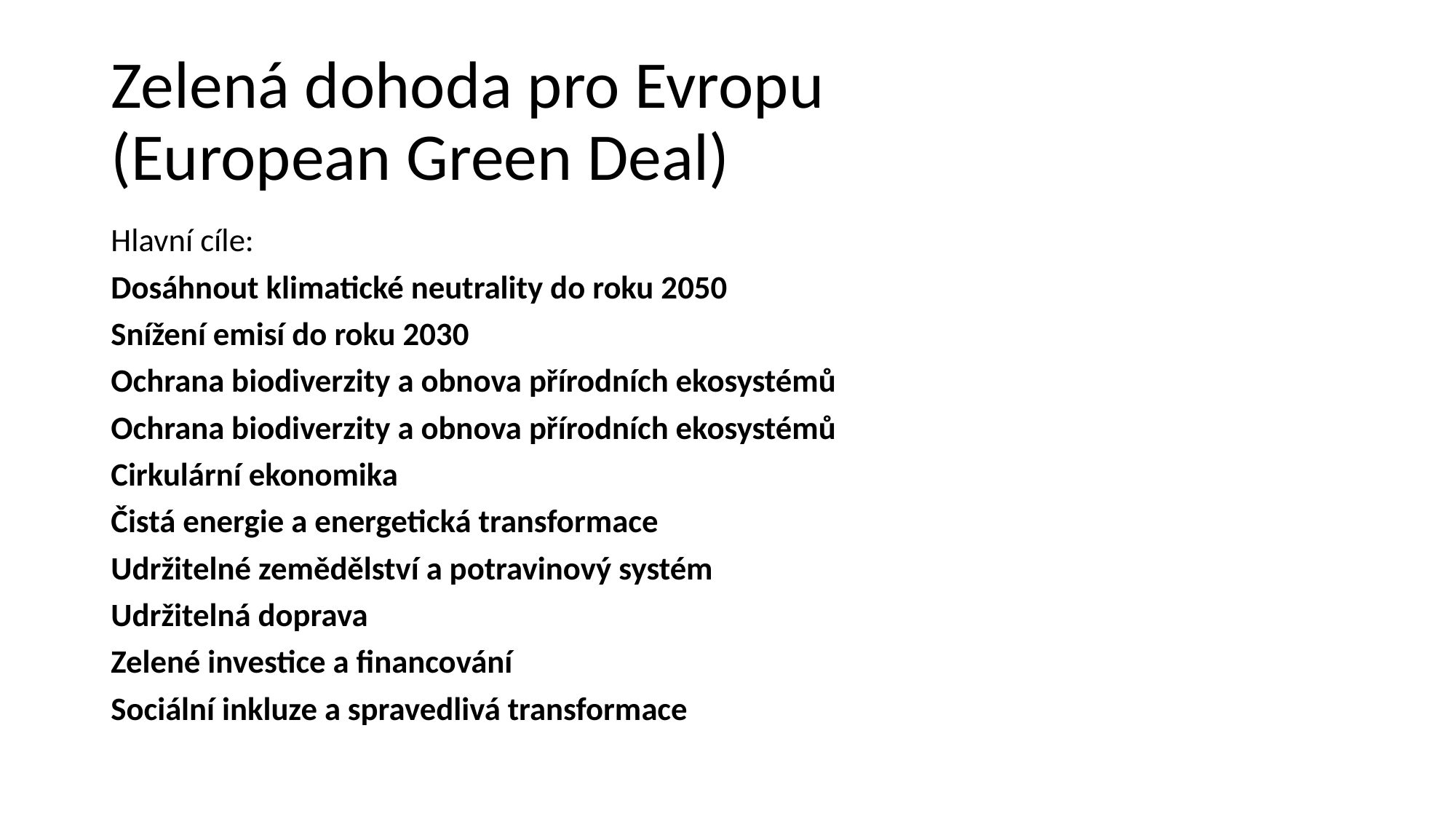

# Zelená dohoda pro Evropu (European Green Deal)
Hlavní cíle:
Dosáhnout klimatické neutrality do roku 2050
Snížení emisí do roku 2030
Ochrana biodiverzity a obnova přírodních ekosystémů
Ochrana biodiverzity a obnova přírodních ekosystémů
Cirkulární ekonomika
Čistá energie a energetická transformace
Udržitelné zemědělství a potravinový systém
Udržitelná doprava
Zelené investice a financování
Sociální inkluze a spravedlivá transformace